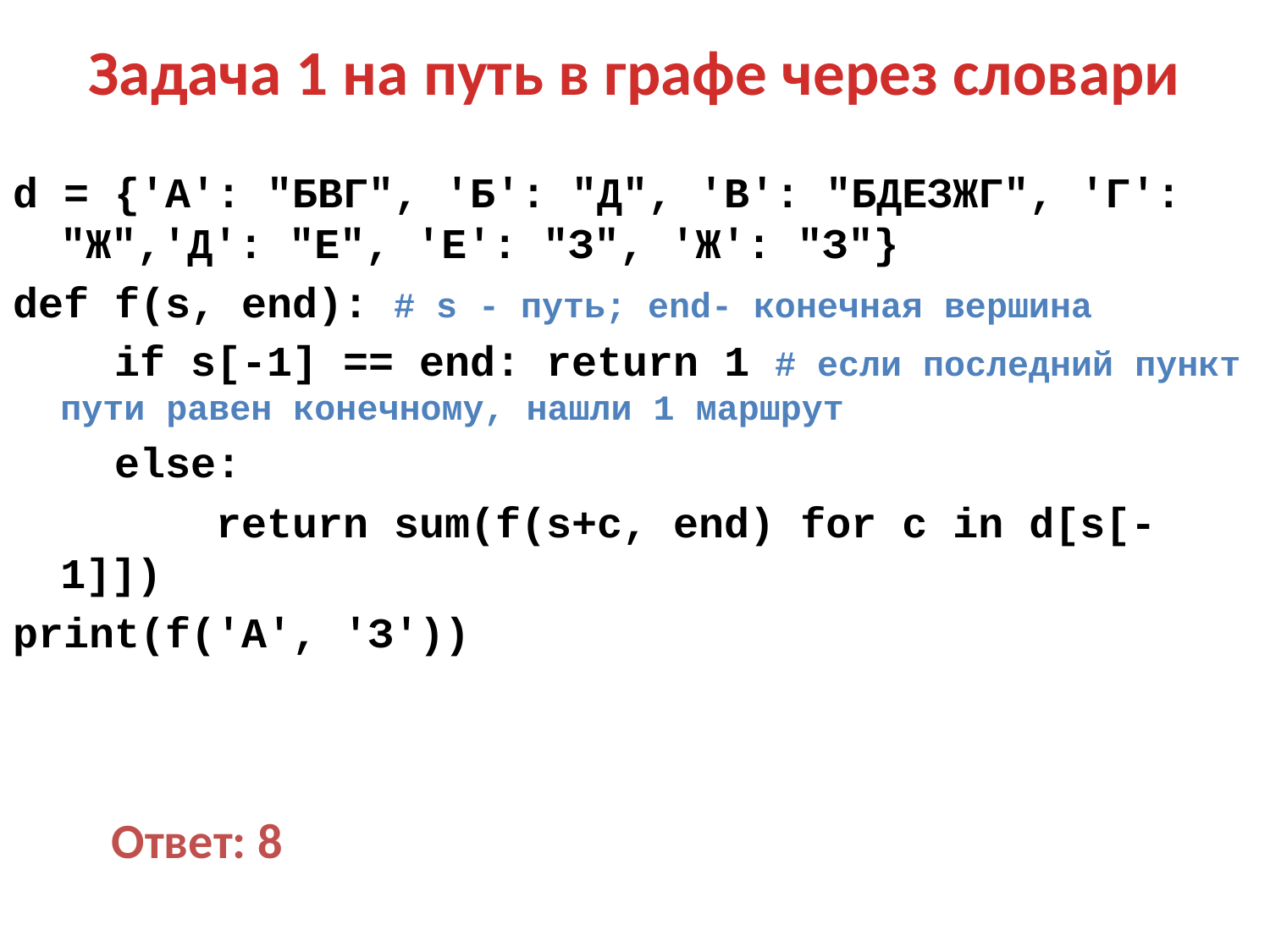

# Задача 1 на путь в графе через словари
d = {'А': "БВГ", 'Б': "Д", 'В': "БДЕЗЖГ", 'Г': "Ж",'Д': "Е", 'Е': "З", 'Ж': "З"}
def f(s, end): # s - путь; end- конечная вершина
    if s[-1] == end: return 1 # если последний пункт пути равен конечному, нашли 1 маршрут
    else:
        return sum(f(s+c, end) for c in d[s[-1]])
print(f('А', 'З'))
Ответ: 8